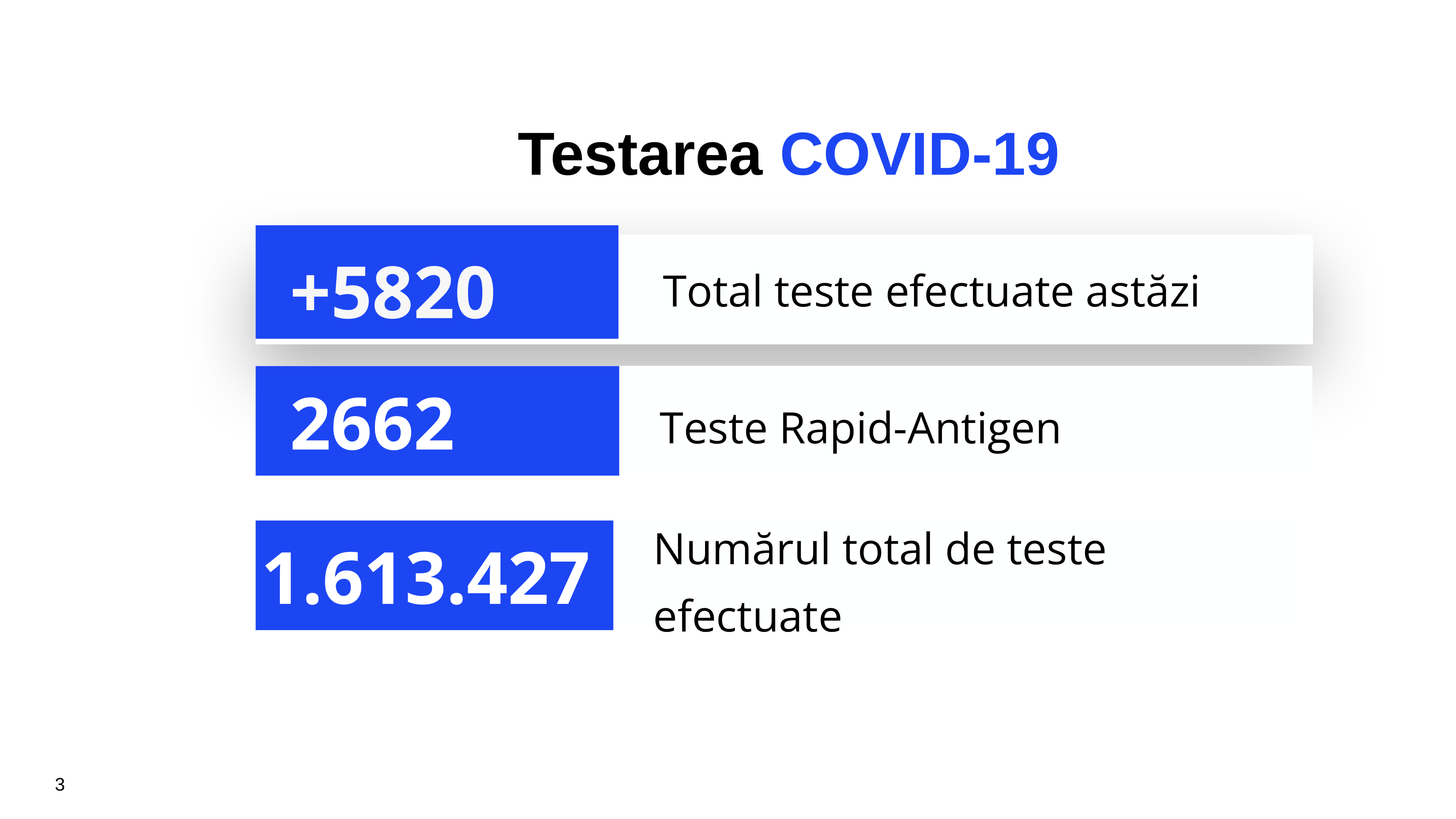

# Testarea COVID-19

+5820

Total teste efectuate astăzi

Teste Rapid-Antigen

2662

Numărul total de teste efectuate

1.613.427
3